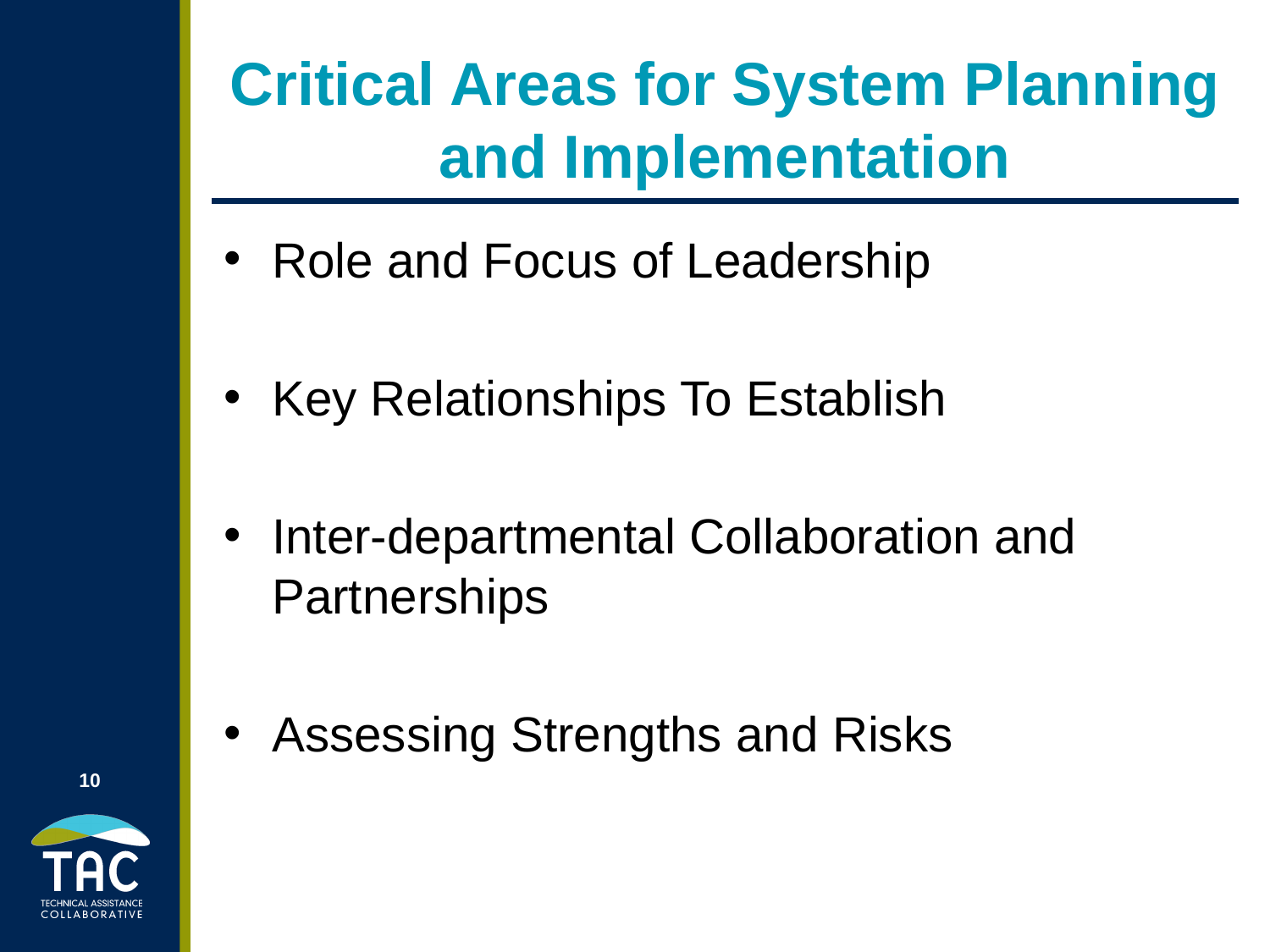

# Critical Areas for System Planning and Implementation
Role and Focus of Leadership

Key Relationships To Establish

Inter-departmental Collaboration and Partnerships

Assessing Strengths and Risks